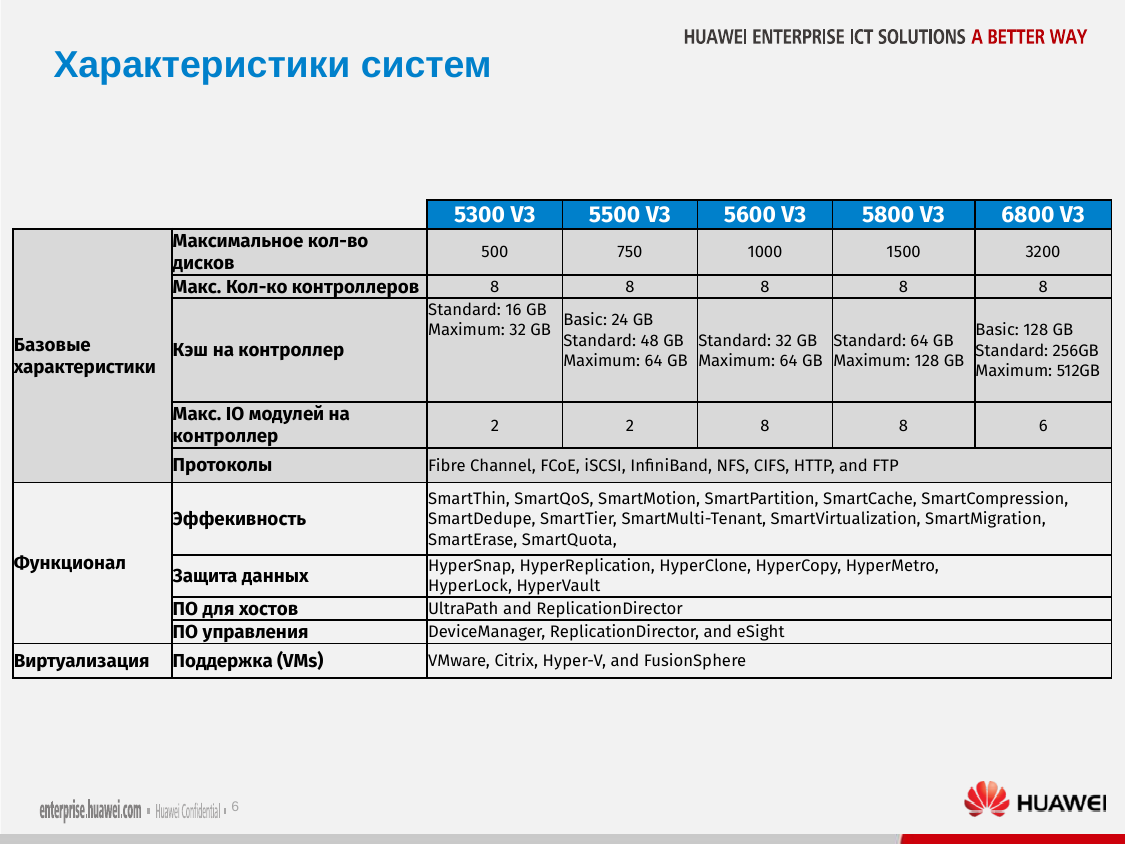

# Характеристики систем
|  |  | 5300 V3 | 5500 V3 | 5600 V3 | 5800 V3 | 6800 V3 |
| --- | --- | --- | --- | --- | --- | --- |
| Базовые характеристики | Максимальное кол-во дисков | 500 | 750 | 1000 | 1500 | 3200 |
|  | Макс. Кол-ко контроллеров | 8 | 8 | 8 | 8 | 8 |
|  | Кэш на контроллер | Standard: 16 GB Maximum: 32 GB | Basic: 24 GB Standard: 48 GB Maximum: 64 GB | Standard: 32 GB Maximum: 64 GB | Standard: 64 GB Maximum: 128 GB | Basic: 128 GB Standard: 256GB Maximum: 512GB |
|  | Макс. IO модулей на контроллер | 2 | 2 | 8 | 8 | 6 |
|  | Протоколы | Fibre Channel, FCoE, iSCSI, InfiniBand, NFS, CIFS, HTTP, and FTP |  |  |  |  |
| Функционал | Эффекивность | SmartThin, SmartQoS, SmartMotion, SmartPartition, SmartCache, SmartCompression, SmartDedupe, SmartTier, SmartMulti-Tenant, SmartVirtualization, SmartMigration, SmartErase, SmartQuota, |  |  |  |  |
|  | Защита данных | HyperSnap, HyperReplication, HyperClone, HyperCopy, HyperMetro, HyperLock, HyperVault |  |  |  |  |
|  | ПО для хостов | UltraPath and ReplicationDirector |  |  |  |  |
|  | ПО управления | DeviceManager, ReplicationDirector, and eSight |  |  |  |  |
| Виртуализация | Поддержка (VMs) | VMware, Citrix, Hyper-V, and FusionSphere |  |  |  |  |